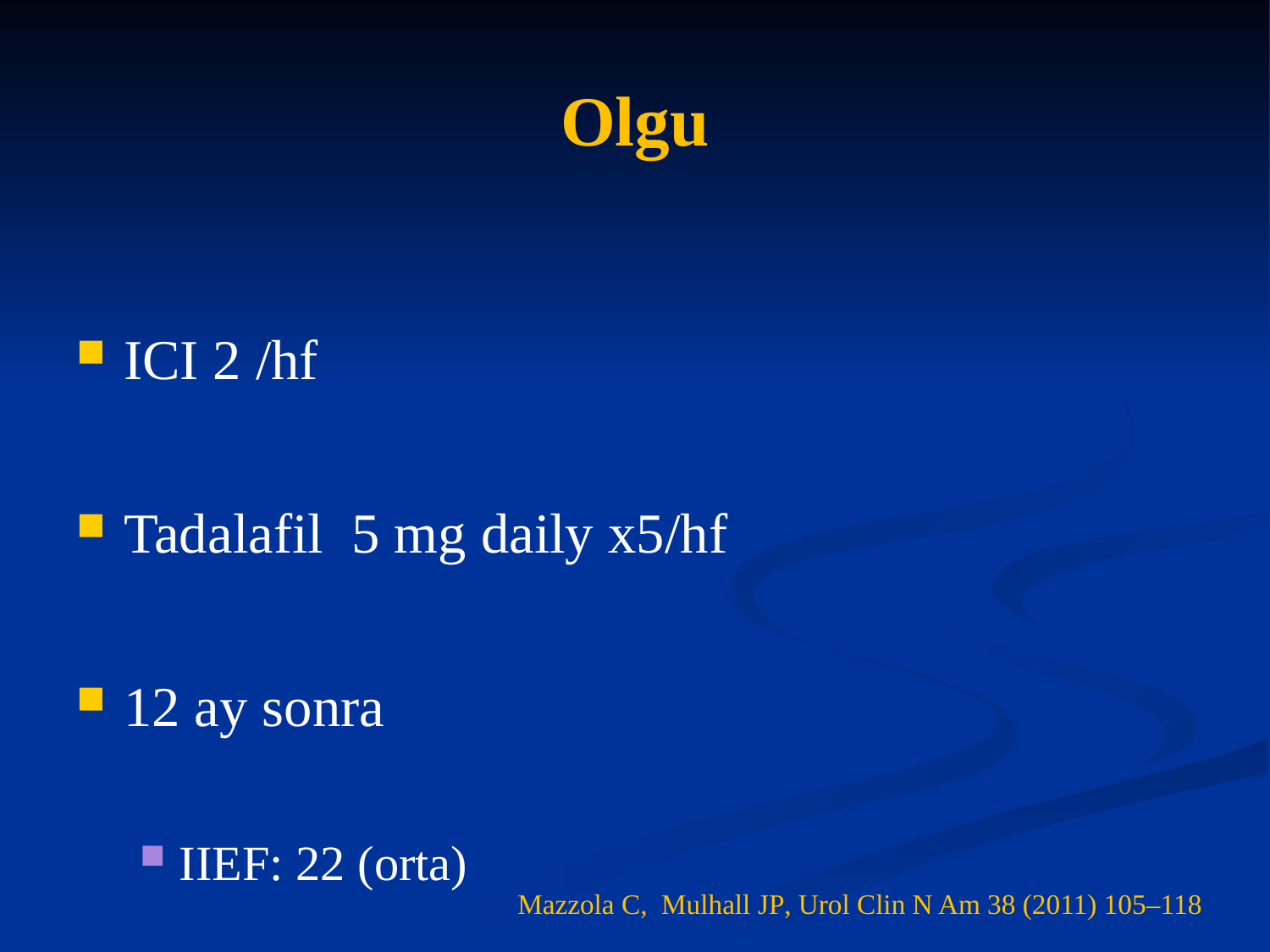

ICI 2 /hf
Tadalafil  5 mg daily x5/hf
12 ay sonra
IIEF: 22 (orta)

Olgu
Mazzola C,  Mulhall JP, Urol Clin N Am 38 (2011) 105–118